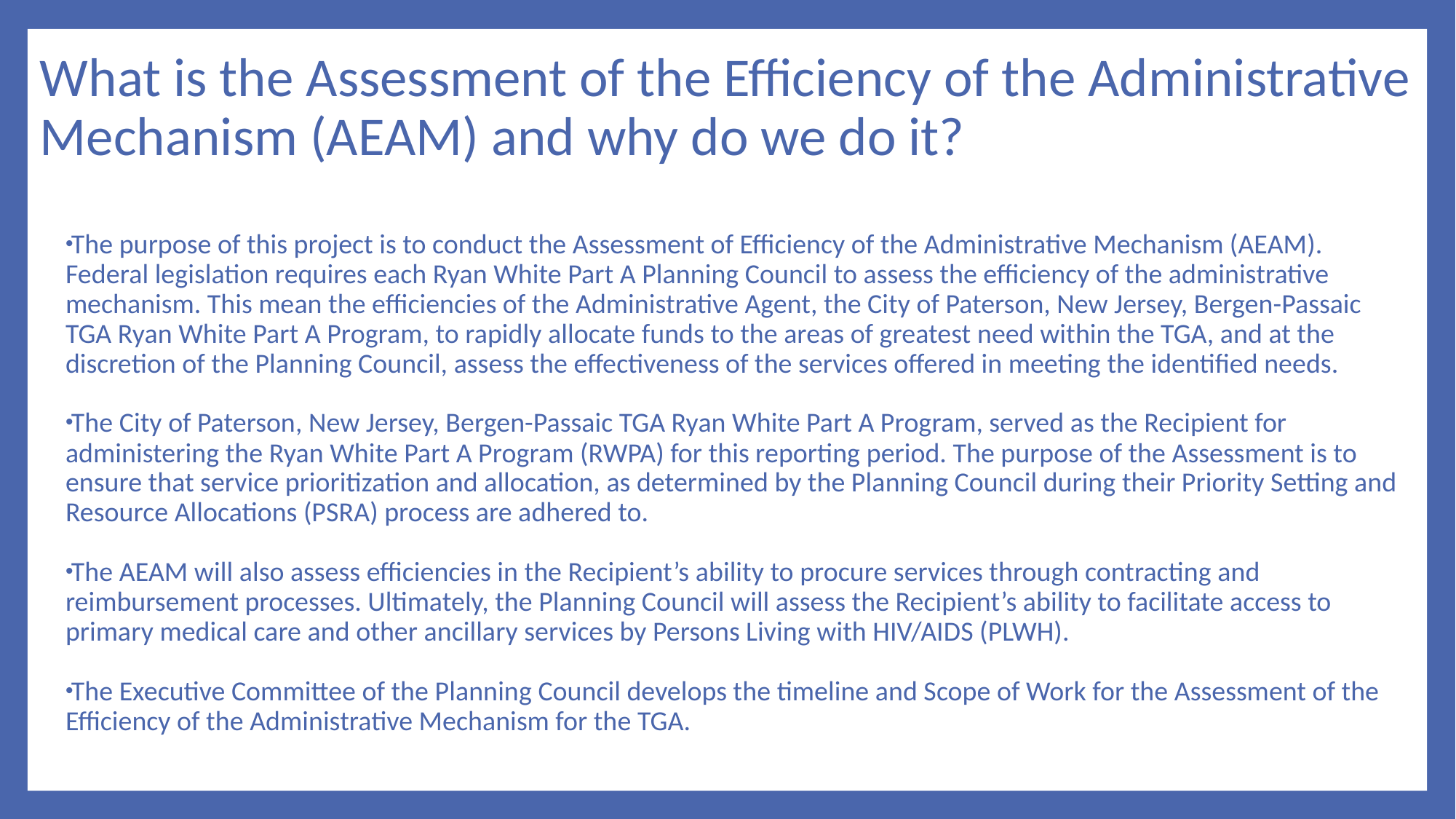

# What is the Assessment of the Efficiency of the Administrative Mechanism (AEAM) and why do we do it?
The purpose of this project is to conduct the Assessment of Efficiency of the Administrative Mechanism (AEAM). Federal legislation requires each Ryan White Part A Planning Council to assess the efficiency of the administrative mechanism. This mean the efficiencies of the Administrative Agent, the City of Paterson, New Jersey, Bergen-Passaic TGA Ryan White Part A Program, to rapidly allocate funds to the areas of greatest need within the TGA, and at the discretion of the Planning Council, assess the effectiveness of the services offered in meeting the identified needs.

The City of Paterson, New Jersey, Bergen-Passaic TGA Ryan White Part A Program, served as the Recipient for administering the Ryan White Part A Program (RWPA) for this reporting period. The purpose of the Assessment is to ensure that service prioritization and allocation, as determined by the Planning Council during their Priority Setting and Resource Allocations (PSRA) process are adhered to.

The AEAM will also assess efficiencies in the Recipient’s ability to procure services through contracting and reimbursement processes. Ultimately, the Planning Council will assess the Recipient’s ability to facilitate access to primary medical care and other ancillary services by Persons Living with HIV/AIDS (PLWH).

The Executive Committee of the Planning Council develops the timeline and Scope of Work for the Assessment of the Efficiency of the Administrative Mechanism for the TGA.